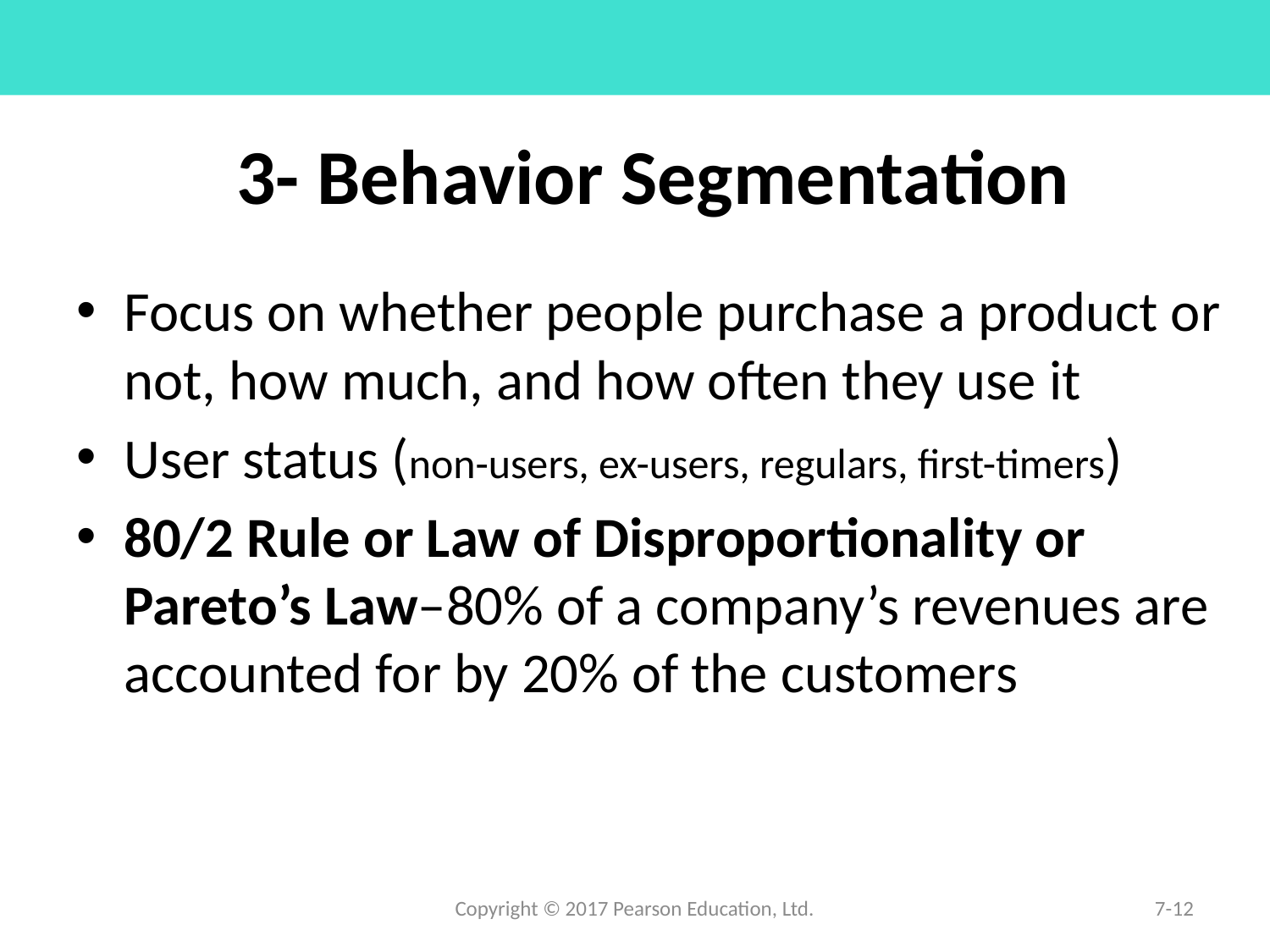

# 3- Behavior Segmentation
Focus on whether people purchase a product or not, how much, and how often they use it
User status (non-users, ex-users, regulars, first-timers)
80/2 Rule or Law of Disproportionality or Pareto’s Law–80% of a company’s revenues are accounted for by 20% of the customers

Copyright © 2017 Pearson Education, Ltd.
7-12